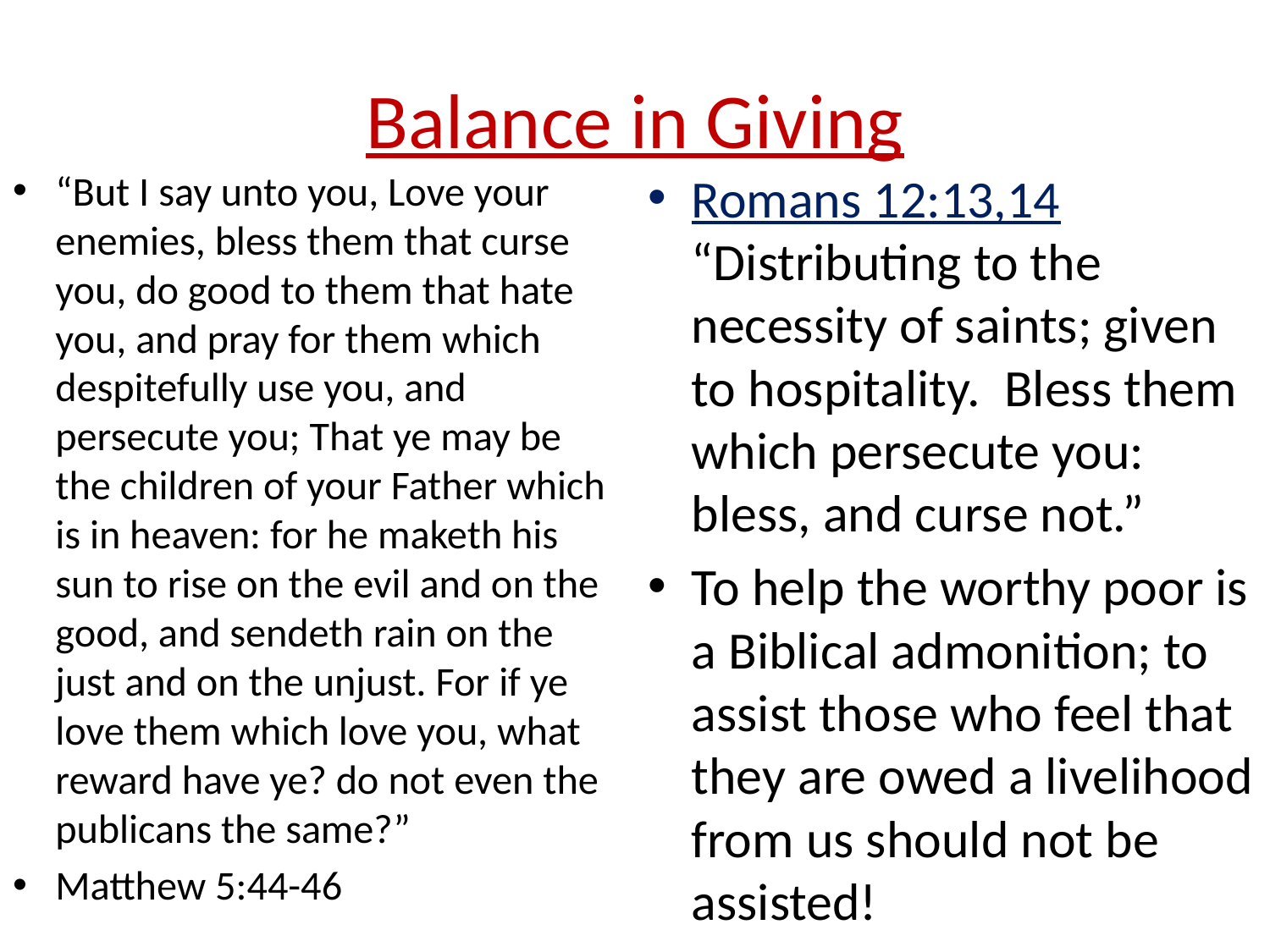

# Balance in Giving
“But I say unto you, Love your enemies, bless them that curse you, do good to them that hate you, and pray for them which despitefully use you, and persecute you; That ye may be the children of your Father which is in heaven: for he maketh his sun to rise on the evil and on the good, and sendeth rain on the just and on the unjust. For if ye love them which love you, what reward have ye? do not even the publicans the same?”
Matthew 5:44-46

Romans 12:13,14 “Distributing to the necessity of saints; given to hospitality.  Bless them which persecute you: bless, and curse not.”
To help the worthy poor is a Biblical admonition; to assist those who feel that they are owed a livelihood from us should not be assisted!